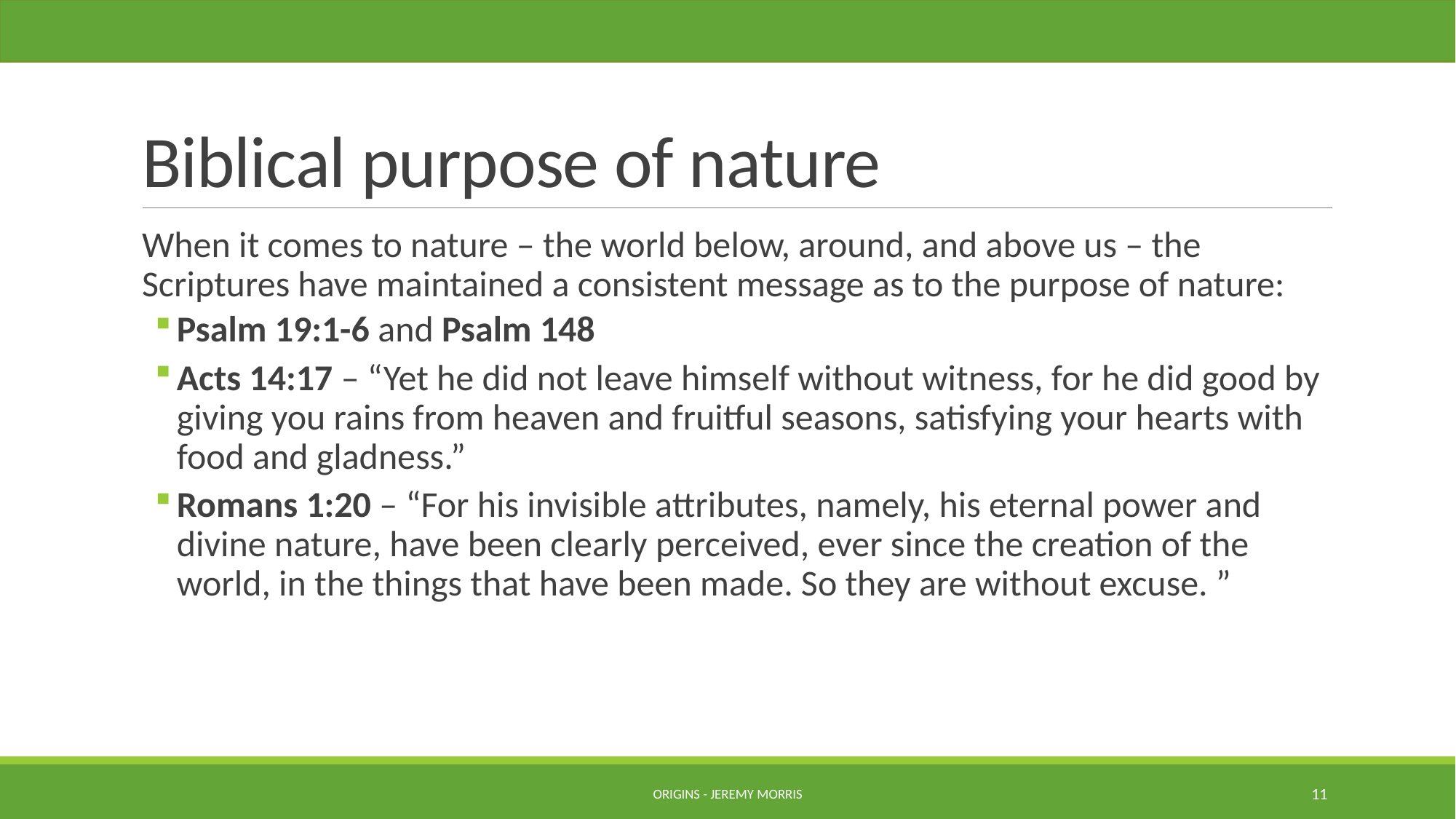

# Biblical purpose of nature
When it comes to nature – the world below, around, and above us – the Scriptures have maintained a consistent message as to the purpose of nature:
Psalm 19:1-6 and Psalm 148
Acts 14:17 – “Yet he did not leave himself without witness, for he did good by giving you rains from heaven and fruitful seasons, satisfying your hearts with food and gladness.”
Romans 1:20 – “For his invisible attributes, namely, his eternal power and divine nature, have been clearly perceived, ever since the creation of the world, in the things that have been made. So they are without excuse. ”
Origins - Jeremy Morris
11